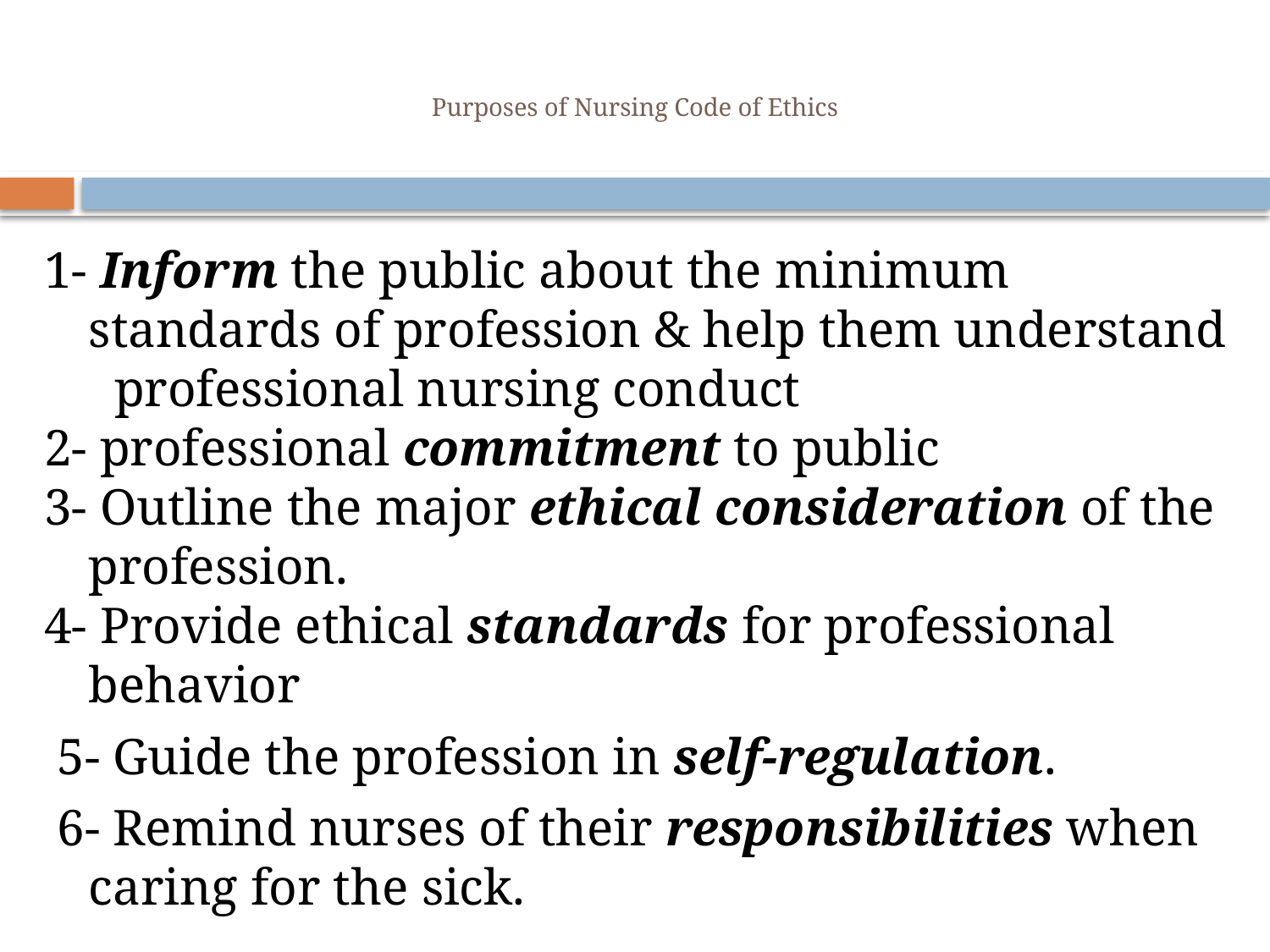

# Purposes of Nursing Code of Ethics
1- Inform the public about the minimum standards of profession & help them understand   professional nursing conduct
2- professional commitment to public
3- Outline the major ethical consideration of the profession.
4- Provide ethical standards for professional behavior
 5- Guide the profession in self-regulation.
 6- Remind nurses of their responsibilities when caring for the sick.